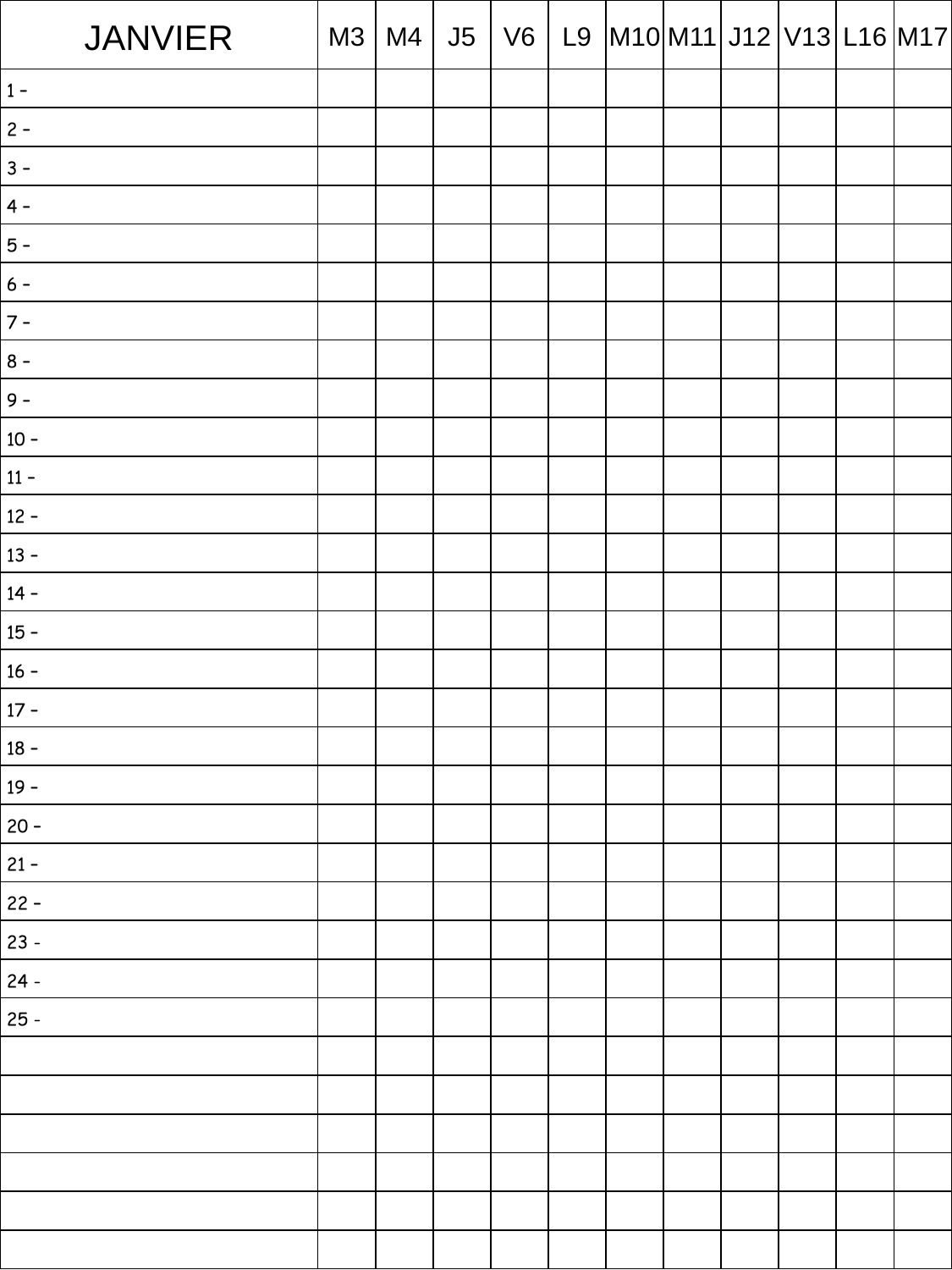

| JANVIER | M3 | M4 | J5 | V6 | L9 | M10 | M11 | J12 | V13 | L16 | M17 |
| --- | --- | --- | --- | --- | --- | --- | --- | --- | --- | --- | --- |
| 1 – |  |  |  |  |  |  |  |  |  |  |  |
| 2 – |  |  |  |  |  |  |  |  |  |  |  |
| 3 – |  |  |  |  |  |  |  |  |  |  |  |
| 4 – |  |  |  |  |  |  |  |  |  |  |  |
| 5 – |  |  |  |  |  |  |  |  |  |  |  |
| 6 – |  |  |  |  |  |  |  |  |  |  |  |
| 7 – |  |  |  |  |  |  |  |  |  |  |  |
| 8 – |  |  |  |  |  |  |  |  |  |  |  |
| 9 – |  |  |  |  |  |  |  |  |  |  |  |
| 10 – |  |  |  |  |  |  |  |  |  |  |  |
| 11 – |  |  |  |  |  |  |  |  |  |  |  |
| 12 – |  |  |  |  |  |  |  |  |  |  |  |
| 13 – |  |  |  |  |  |  |  |  |  |  |  |
| 14 – |  |  |  |  |  |  |  |  |  |  |  |
| 15 – |  |  |  |  |  |  |  |  |  |  |  |
| 16 – |  |  |  |  |  |  |  |  |  |  |  |
| 17 – |  |  |  |  |  |  |  |  |  |  |  |
| 18 – |  |  |  |  |  |  |  |  |  |  |  |
| 19 – |  |  |  |  |  |  |  |  |  |  |  |
| 20 – |  |  |  |  |  |  |  |  |  |  |  |
| 21 – |  |  |  |  |  |  |  |  |  |  |  |
| 22 – |  |  |  |  |  |  |  |  |  |  |  |
| 23 - |  |  |  |  |  |  |  |  |  |  |  |
| 24 - |  |  |  |  |  |  |  |  |  |  |  |
| 25 - |  |  |  |  |  |  |  |  |  |  |  |
|  |  |  |  |  |  |  |  |  |  |  |  |
|  |  |  |  |  |  |  |  |  |  |  |  |
|  |  |  |  |  |  |  |  |  |  |  |  |
|  |  |  |  |  |  |  |  |  |  |  |  |
|  |  |  |  |  |  |  |  |  |  |  |  |
|  |  |  |  |  |  |  |  |  |  |  |  |